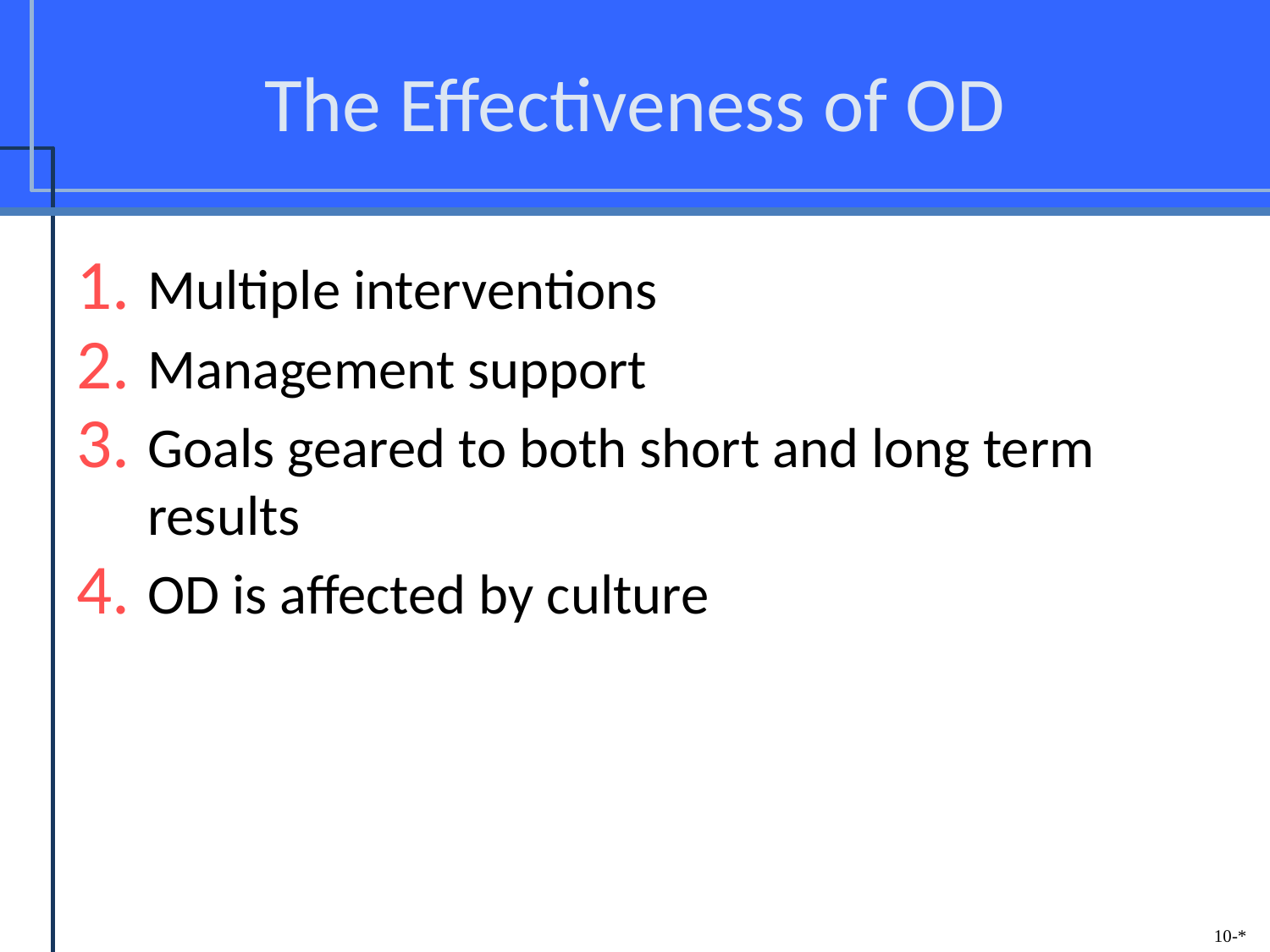

# The Effectiveness of OD
Multiple interventions
Management support
Goals geared to both short and long term results
OD is affected by culture